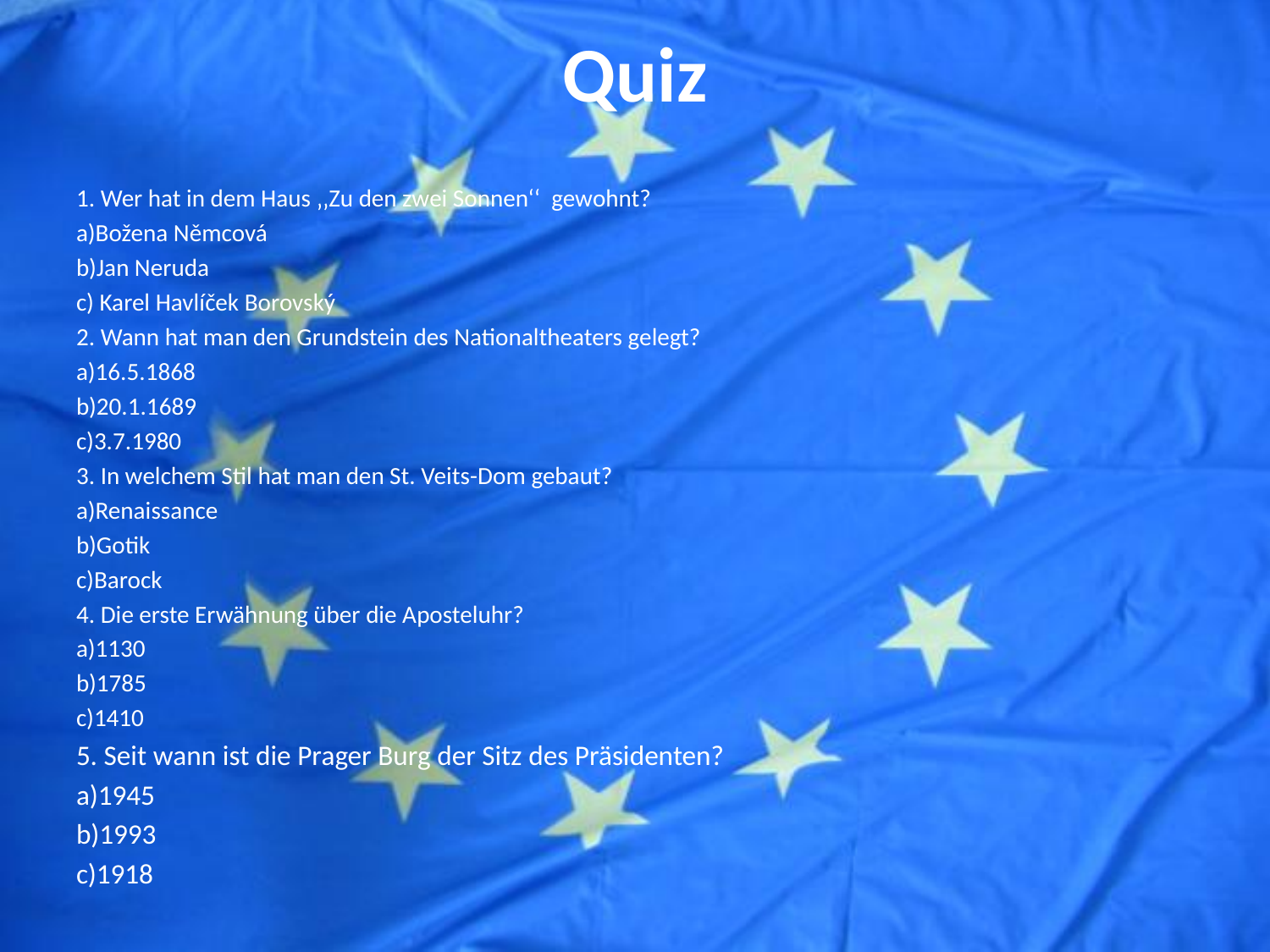

# Quiz
1. Wer hat in dem Haus ‚‚Zu den zwei Sonnen‘‘  gewohnt?
a)Božena Němcová
b)Jan Neruda
c) Karel Havlíček Borovský
2. Wann hat man den Grundstein des Nationaltheaters gelegt?
a)16.5.1868
b)20.1.1689
c)3.7.1980
3. In welchem Stil hat man den St. Veits-Dom gebaut?
a)Renaissance
b)Gotik
c)Barock
4. Die erste Erwähnung über die Aposteluhr?
a)1130
b)1785
c)1410
5. Seit wann ist die Prager Burg der Sitz des Präsidenten?
a)1945
b)1993
c)1918